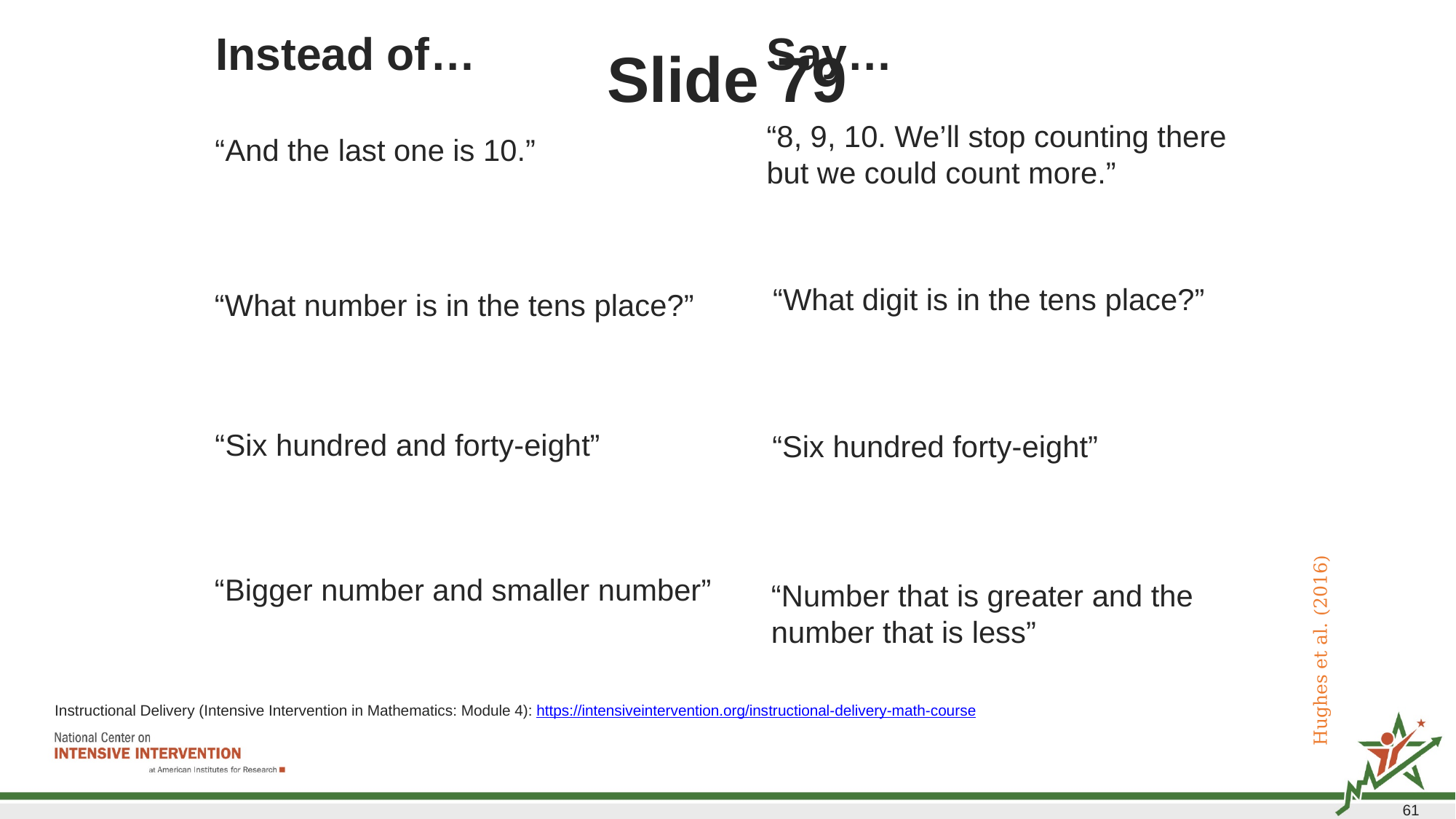

# Slide 79
Instead of…
Say…
“8, 9, 10. We’ll stop counting there but we could count more.”
“And the last one is 10.”
“What digit is in the tens place?”
“What number is in the tens place?”
“Six hundred and forty-eight”
“Six hundred forty-eight”
“Bigger number and smaller number”
“Number that is greater and the number that is less”
Hughes et al. (2016)
Instructional Delivery (Intensive Intervention in Mathematics: Module 4): https://intensiveintervention.org/instructional-delivery-math-course
61